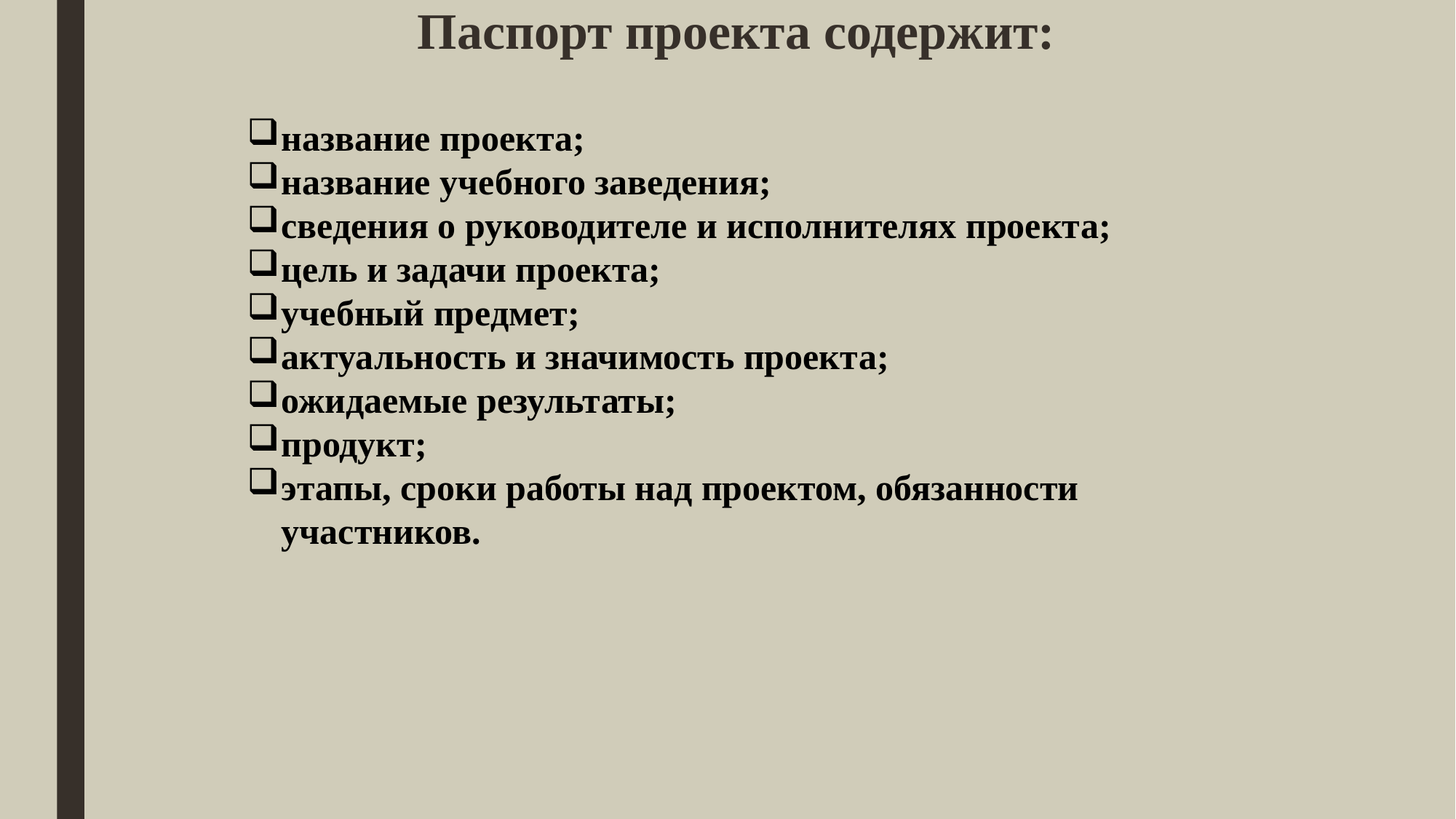

# Паспорт проекта содержит:
название проекта;
название учебного заведения;
сведения о руководителе и исполнителях проекта;
цель и задачи проекта;
учебный предмет;
актуальность и значимость проекта;
ожидаемые результаты;
продукт;
этапы, сроки работы над проектом, обязанности участников.